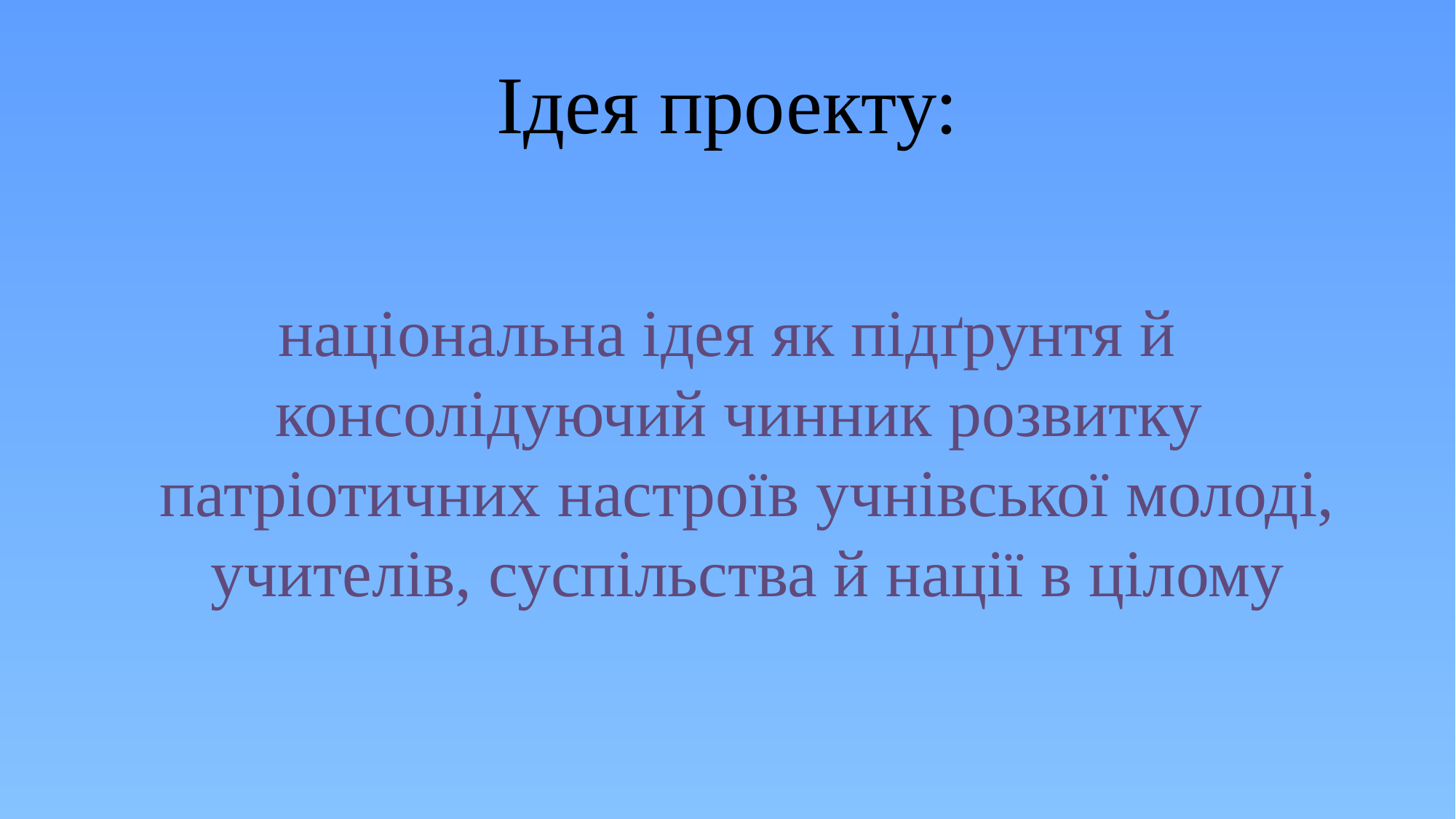

# Ідея проекту:

національна ідея як підґрунтя й консолідуючий чинник розвитку  патріотичних настроїв учнівської молоді, учителів, суспільства й нації в цілому